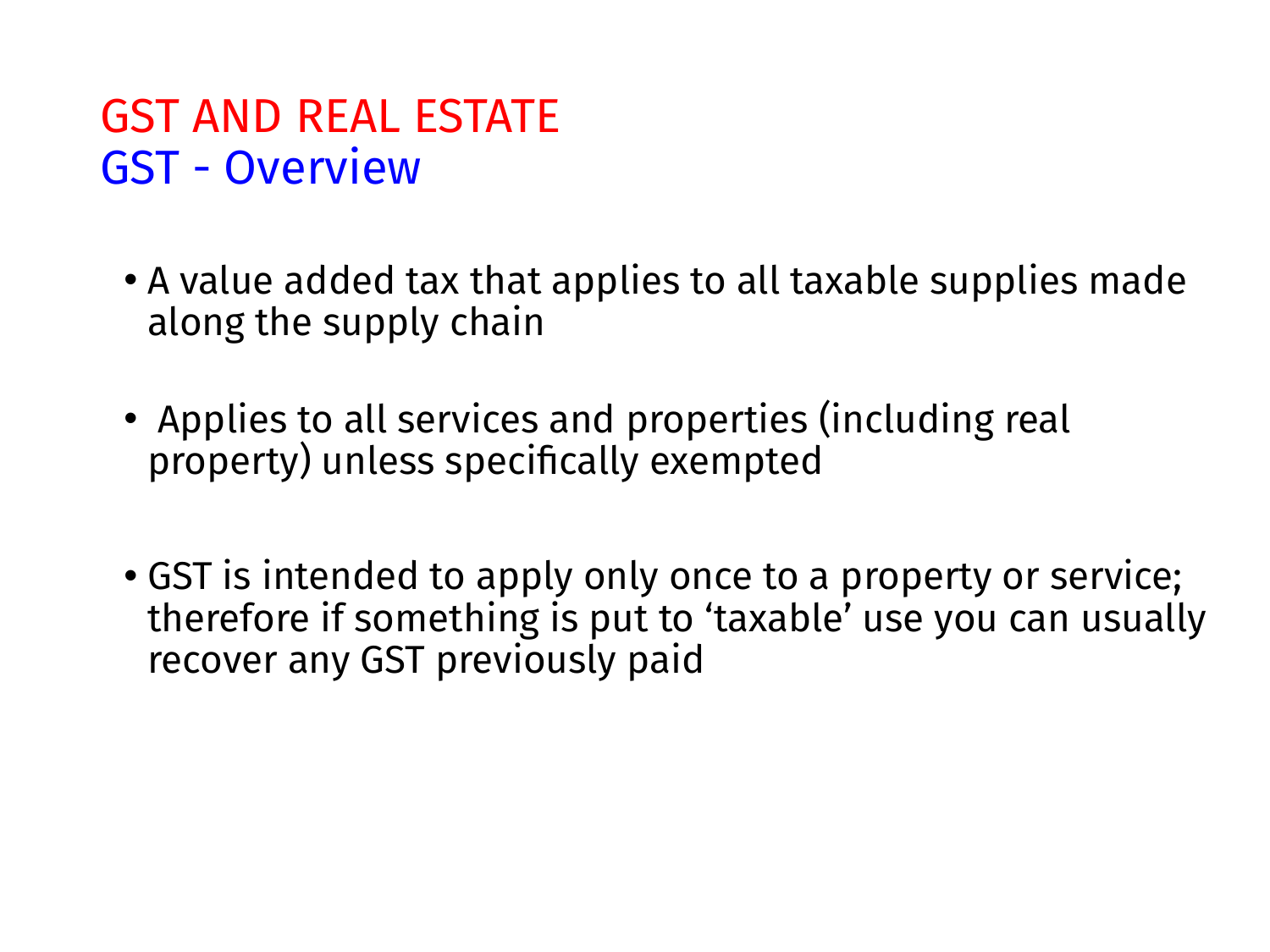

# GST AND REAL ESTATE GST - Overview
A value added tax that applies to all taxable supplies made along the supply chain

 Applies to all services and properties (including real property) unless specifically exempted

GST is intended to apply only once to a property or service; therefore if something is put to ‘taxable’ use you can usually recover any GST previously paid